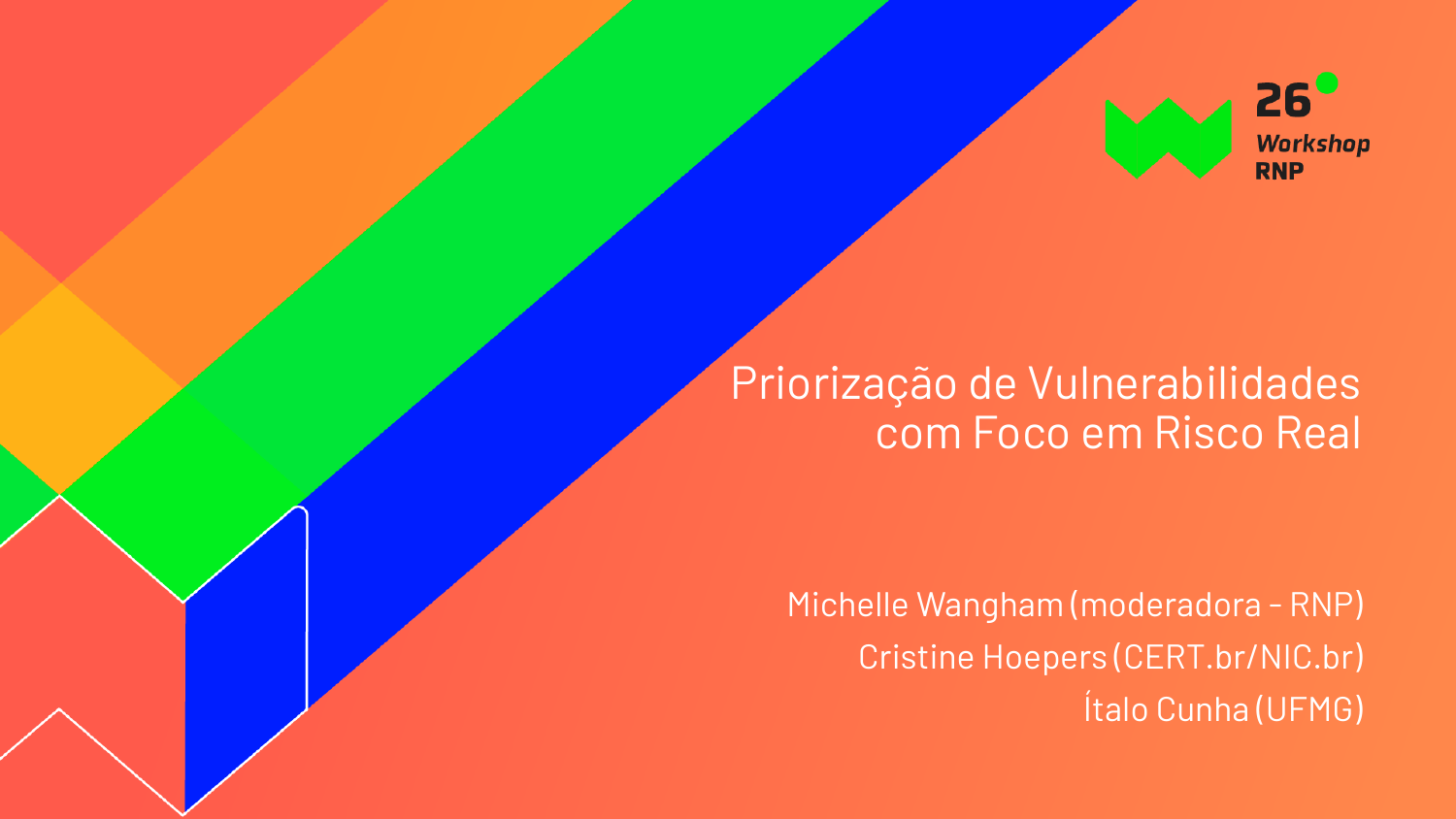

# Priorização de Vulnerabilidades com Foco em Risco Real
Michelle Wangham (moderadora - RNP)
 Cristine Hoepers (CERT.br/NIC.br)
Ítalo Cunha (UFMG)